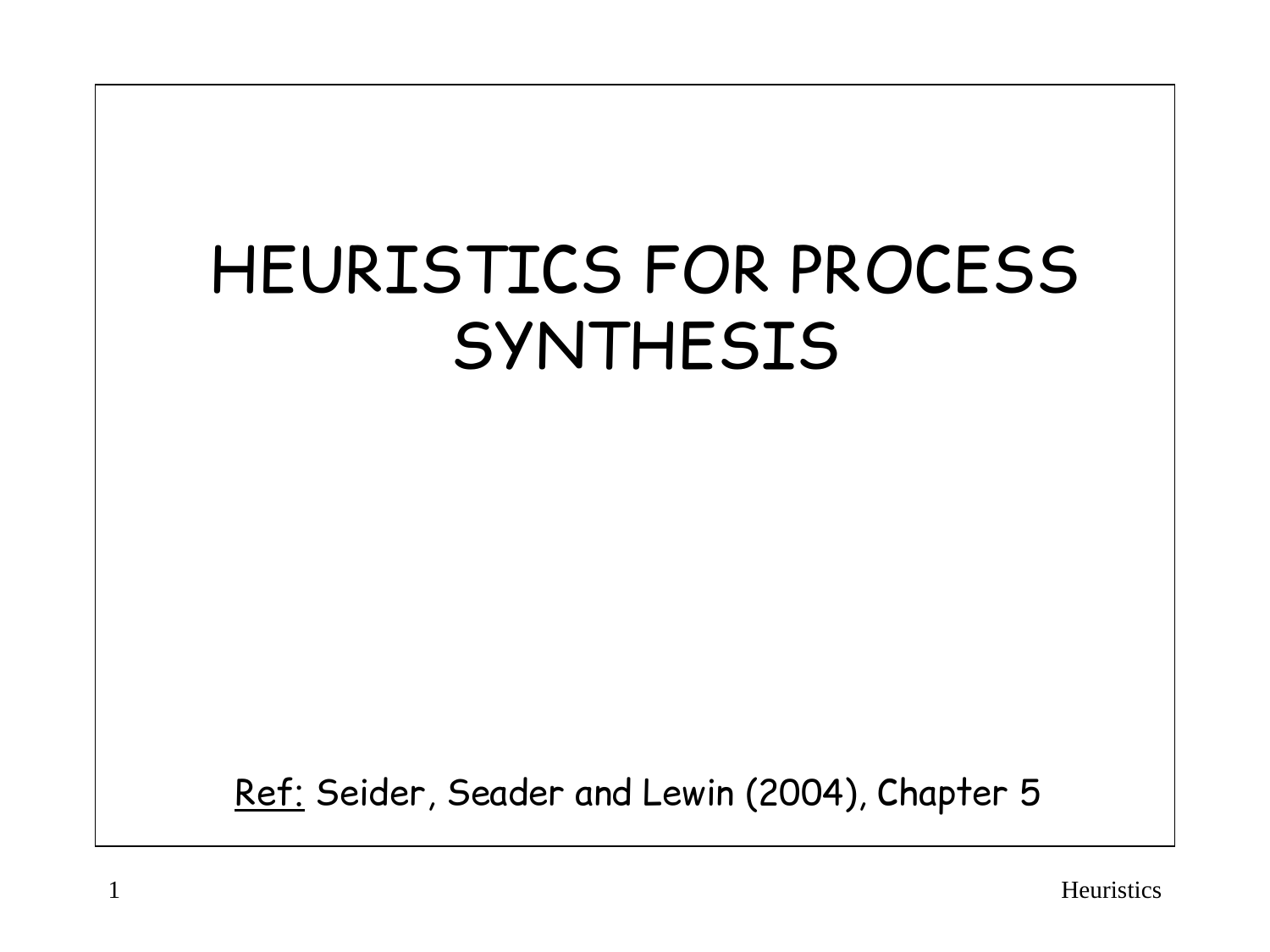

#
HEURISTICS FOR PROCESS SYNTHESIS

Ref: Seider, Seader and Lewin (2004), Chapter 5
1
Heuristics